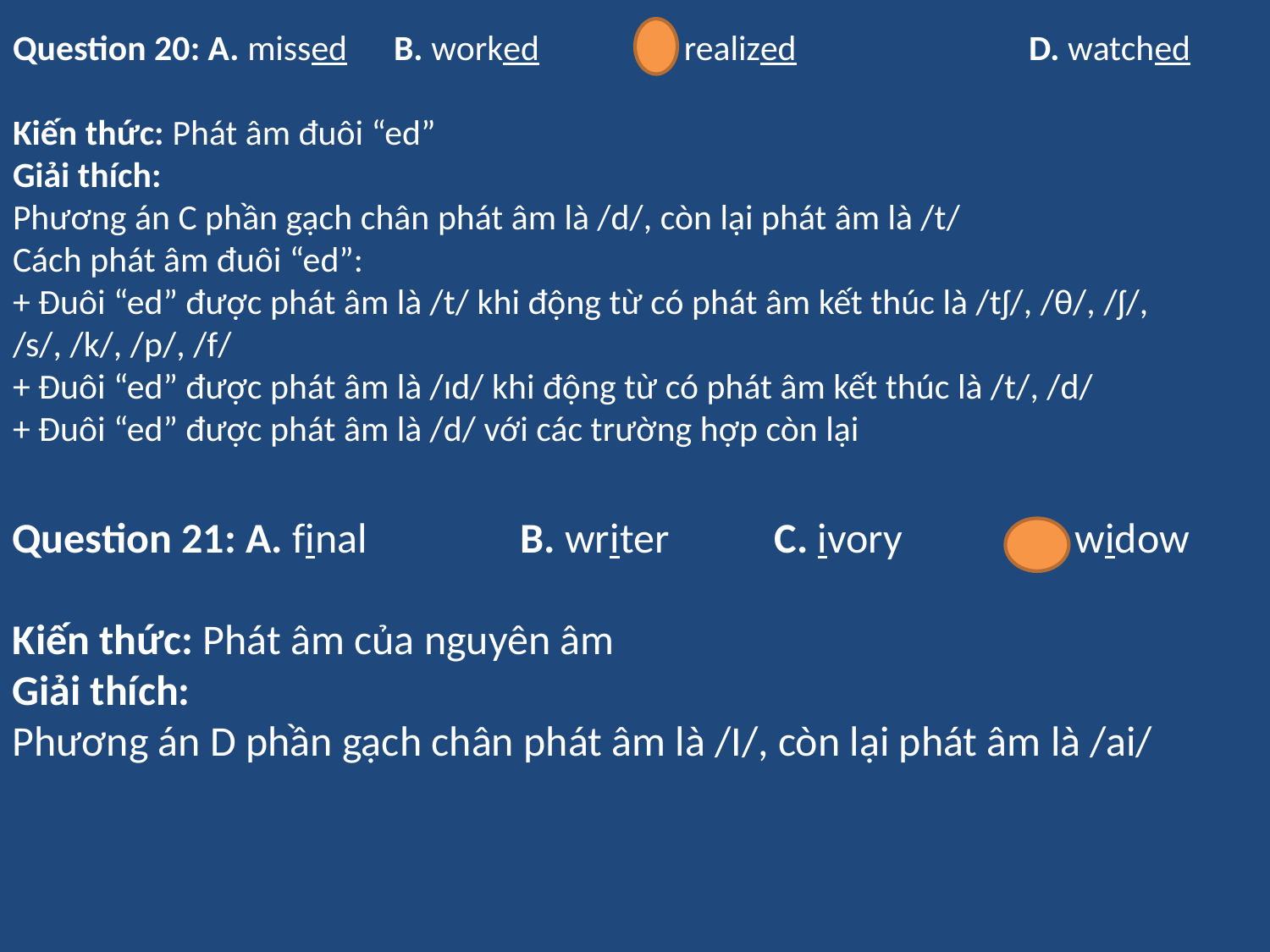

Question 20: A. missed	B. worked	C. realized		D. watched

Kiến thức: Phát âm đuôi “ed”
Giải thích:
Phương án C phần gạch chân phát âm là /d/, còn lại phát âm là /t/
Cách phát âm đuôi “ed”:
+ Đuôi “ed” được phát âm là /t/ khi động từ có phát âm kết thúc là /tʃ/, /θ/, /ʃ/, /s/, /k/, /p/, /f/
+ Đuôi “ed” được phát âm là /ɪd/ khi động từ có phát âm kết thúc là /t/, /d/
+ Đuôi “ed” được phát âm là /d/ với các trường hợp còn lại

Question 21: A. final		B. writer	C. ivory	D. widow

Kiến thức: Phát âm của nguyên âm
Giải thích:
Phương án D phần gạch chân phát âm là /I/, còn lại phát âm là /ai/